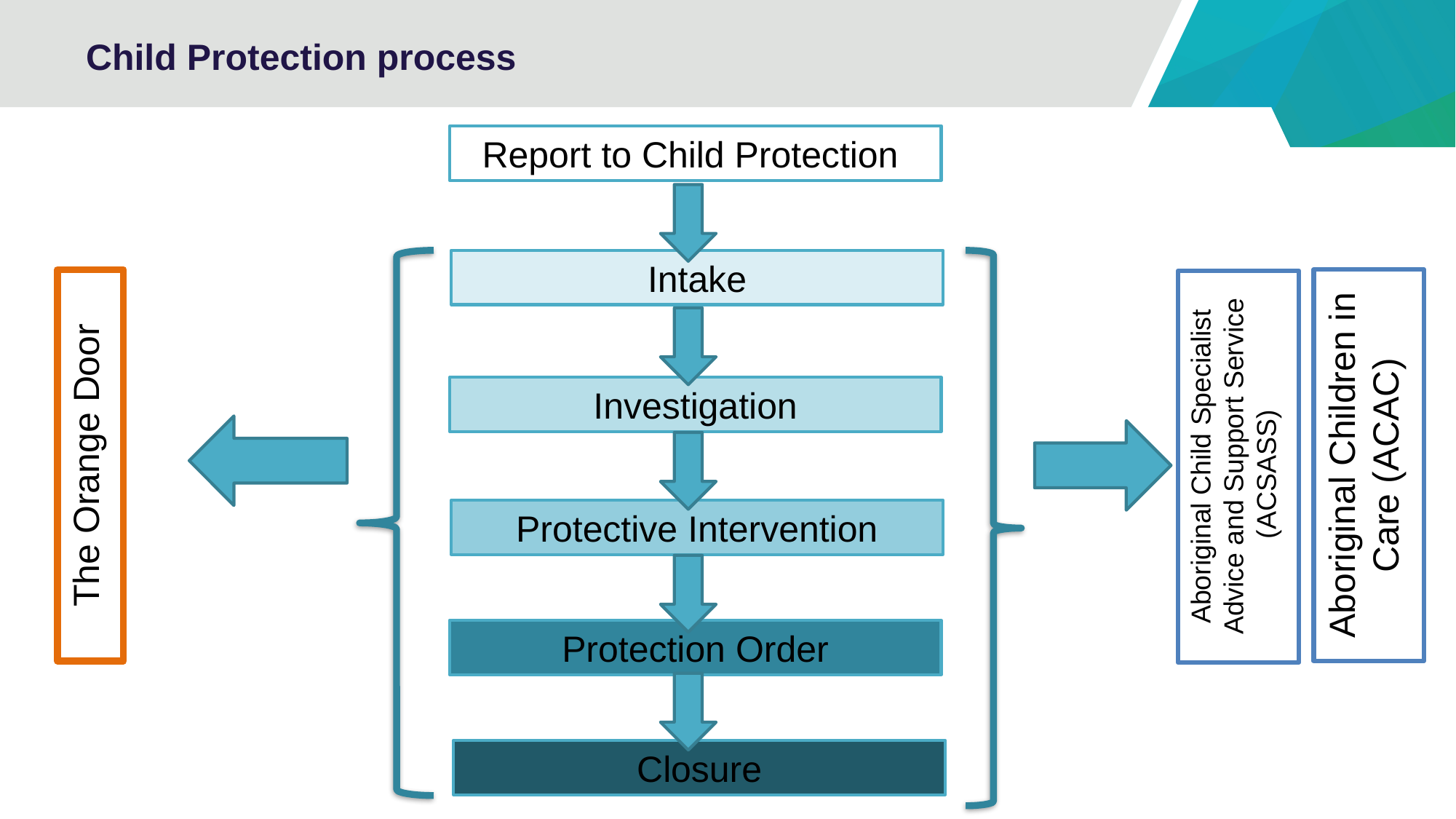

# Child Protection process
Report to Child Protection

Intake
Aboriginal Children in Care (ACAC)
The Orange Door
Aboriginal Child Specialist Advice and Support Service (ACSASS)

Investigation

Protective Intervention

Protection Order

Closure